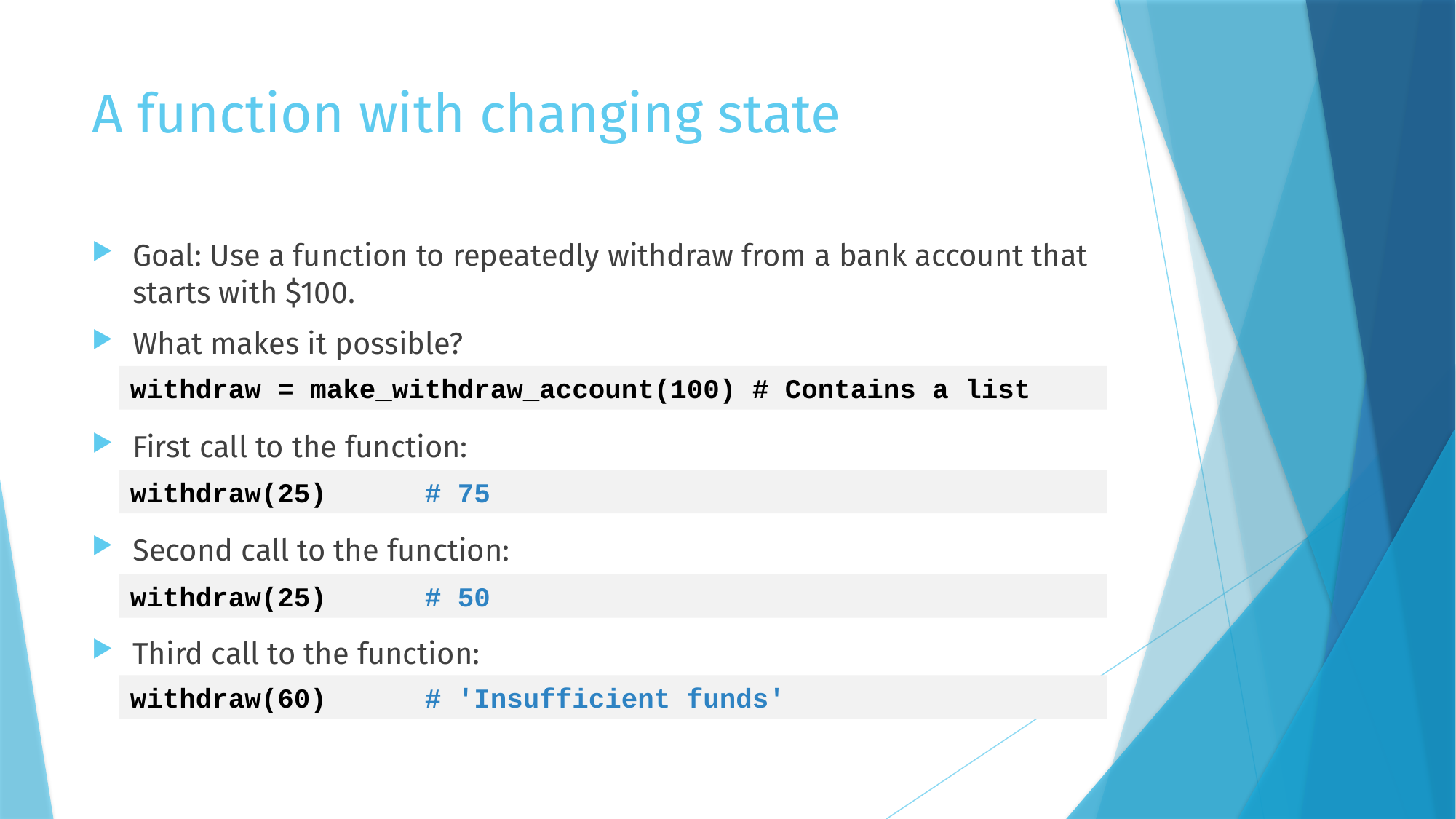

# A function with changing state
Goal: Use a function to repeatedly withdraw from a bank account that starts with $100.
What makes it possible?

First call to the function:

Second call to the function:

Third call to the function:
withdraw = make_withdraw_account(100) # Contains a list
withdraw(25)      # 75
withdraw(25)      # 50
withdraw(60)      # 'Insufficient funds'